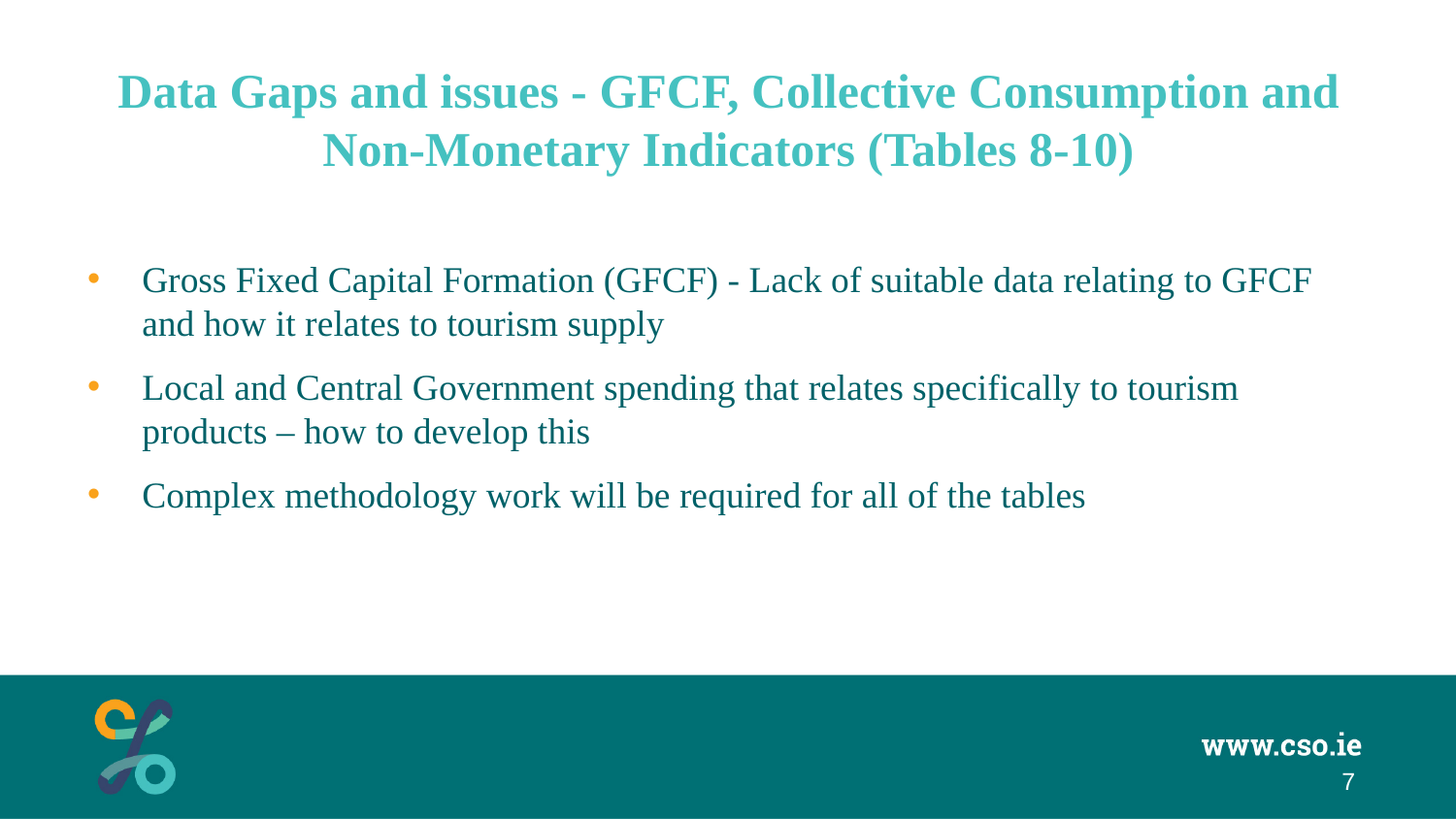

# Data Gaps and issues - GFCF, Collective Consumption and Non-Monetary Indicators (Tables 8-10)
Gross Fixed Capital Formation (GFCF) - Lack of suitable data relating to GFCF and how it relates to tourism supply
Local and Central Government spending that relates specifically to tourism products – how to develop this
Complex methodology work will be required for all of the tables

7